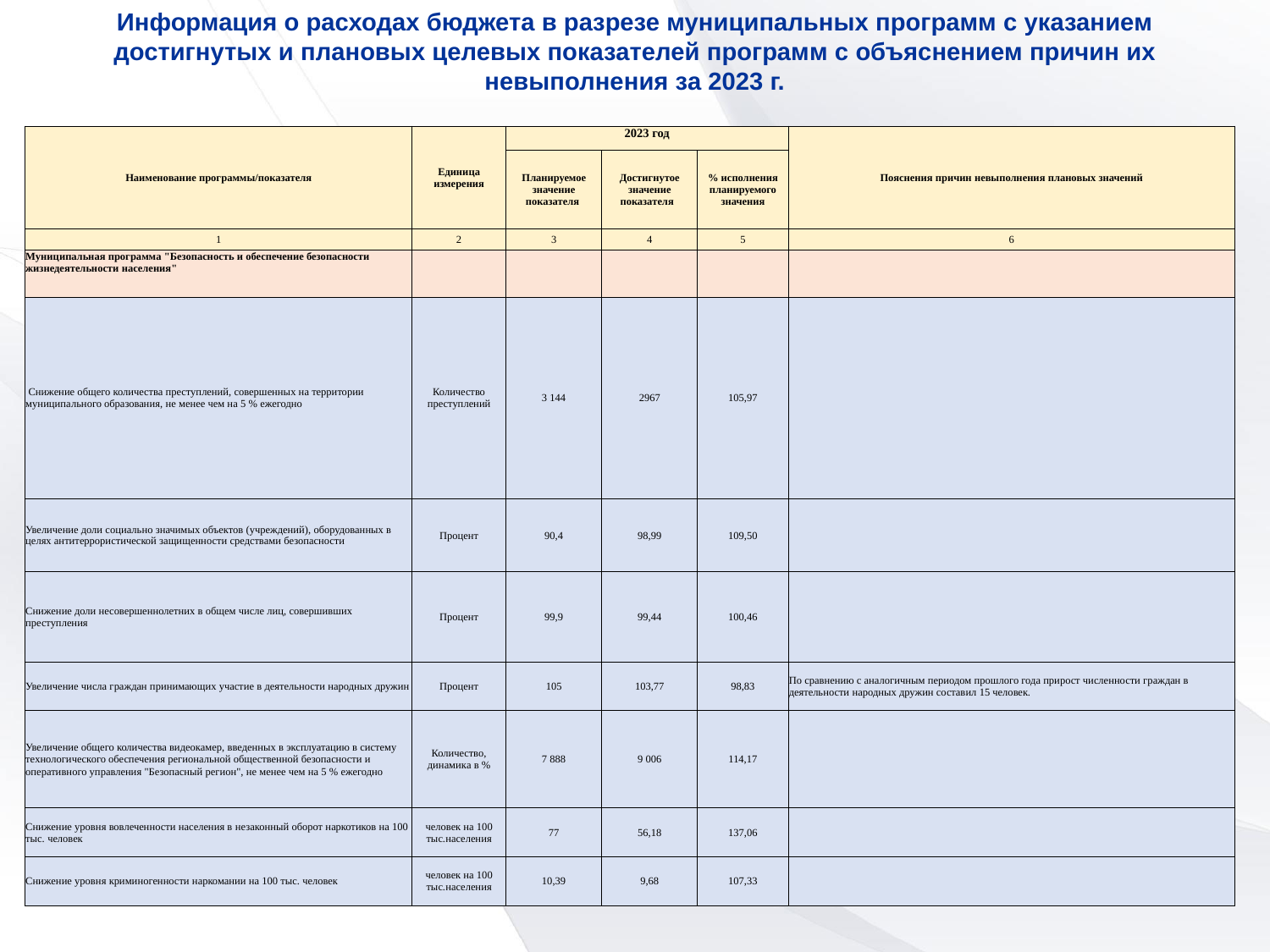

Информация о расходах бюджета в разрезе муниципальных программ с указанием достигнутых и плановых целевых показателей программ с объяснением причин их невыполнения за 2023 г.
| Наименование программы/показателя | Единица измерения | 2023 год |  |  | Пояснения причин невыполнения плановых значений |
| --- | --- | --- | --- | --- | --- |
|  |  | Планируемое значение показателя | Достигнутое значение показателя | % исполнения планируемого значения |  |
| 1 | 2 | 3 | 4 | 5 | 6 |
| Муниципальная программа "Безопасность и обеспечение безопасности жизнедеятельности населения" |  |  |  |  |  |
| Снижение общего количества преступлений, совершенных на территории муниципального образования, не менее чем на 5 % ежегодно | Количество преступлений | 3 144 | 2967 | 105,97 |  |
| Увеличение доли социально значимых объектов (учреждений), оборудованных в целях антитеррористической защищенности средствами безопасности | Процент | 90,4 | 98,99 | 109,50 |  |
| Снижение доли несовершеннолетних в общем числе лиц, совершивших преступления | Процент | 99,9 | 99,44 | 100,46 |  |
| Увеличение числа граждан принимающих участие в деятельности народных дружин | Процент | 105 | 103,77 | 98,83 | По сравнению с аналогичным периодом прошлого года прирост численности граждан в деятельности народных дружин составил 15 человек. |
| Увеличение общего количества видеокамер, введенных в эксплуатацию в систему технологического обеспечения региональной общественной безопасности и оперативного управления "Безопасный регион", не менее чем на 5 % ежегодно | Количество, динамика в % | 7 888 | 9 006 | 114,17 |  |
| Снижение уровня вовлеченности населения в незаконный оборот наркотиков на 100 тыс. человек | человек на 100 тыс.населения | 77 | 56,18 | 137,06 |  |
| Снижение уровня криминогенности наркомании на 100 тыс. человек | человек на 100 тыс.населения | 10,39 | 9,68 | 107,33 |  |